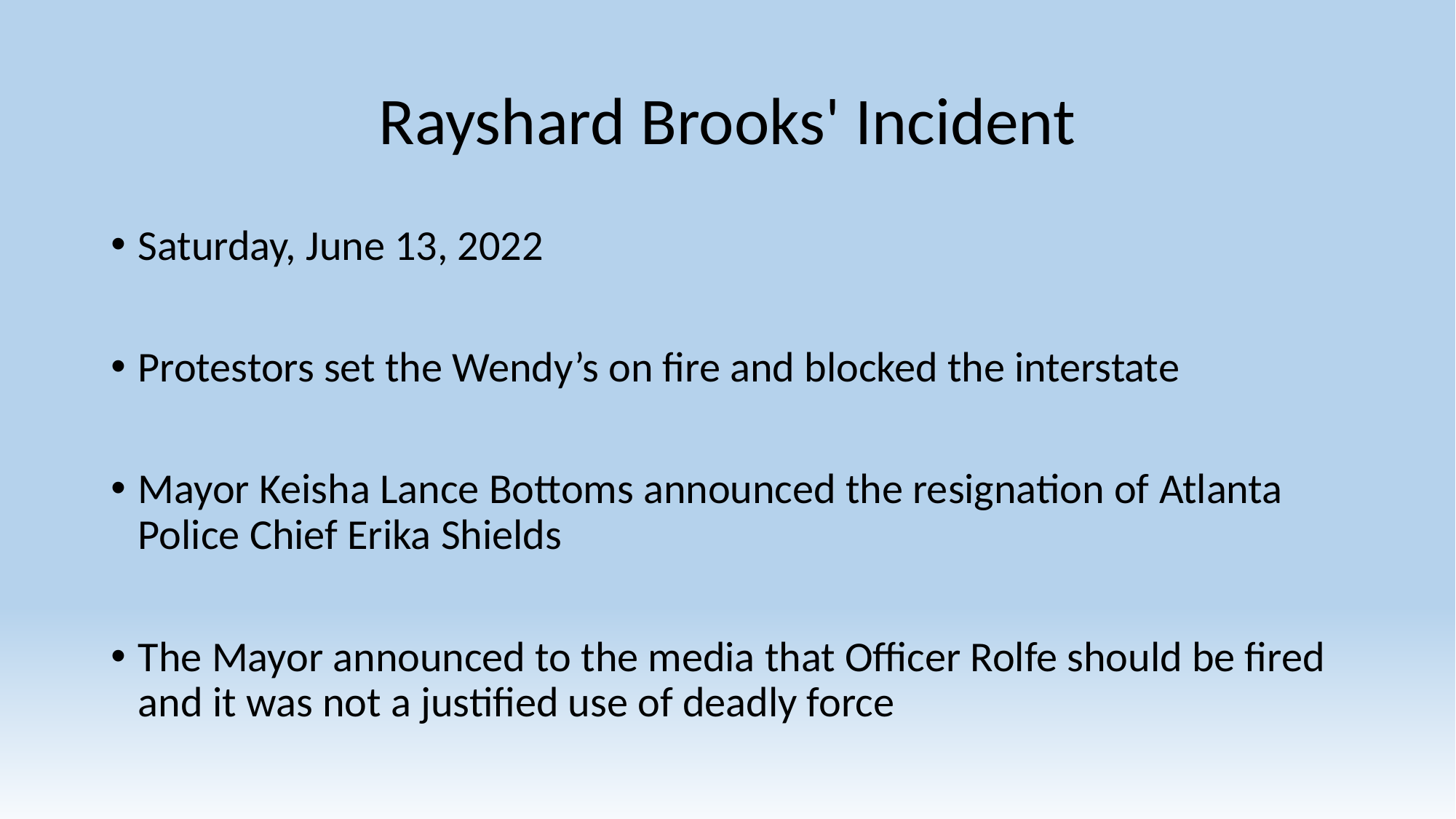

# Rayshard Brooks' Incident
Saturday, June 13, 2022

Protestors set the Wendy’s on fire and blocked the interstate

Mayor Keisha Lance Bottoms announced the resignation of Atlanta Police Chief Erika Shields

The Mayor announced to the media that Officer Rolfe should be fired and it was not a justified use of deadly force